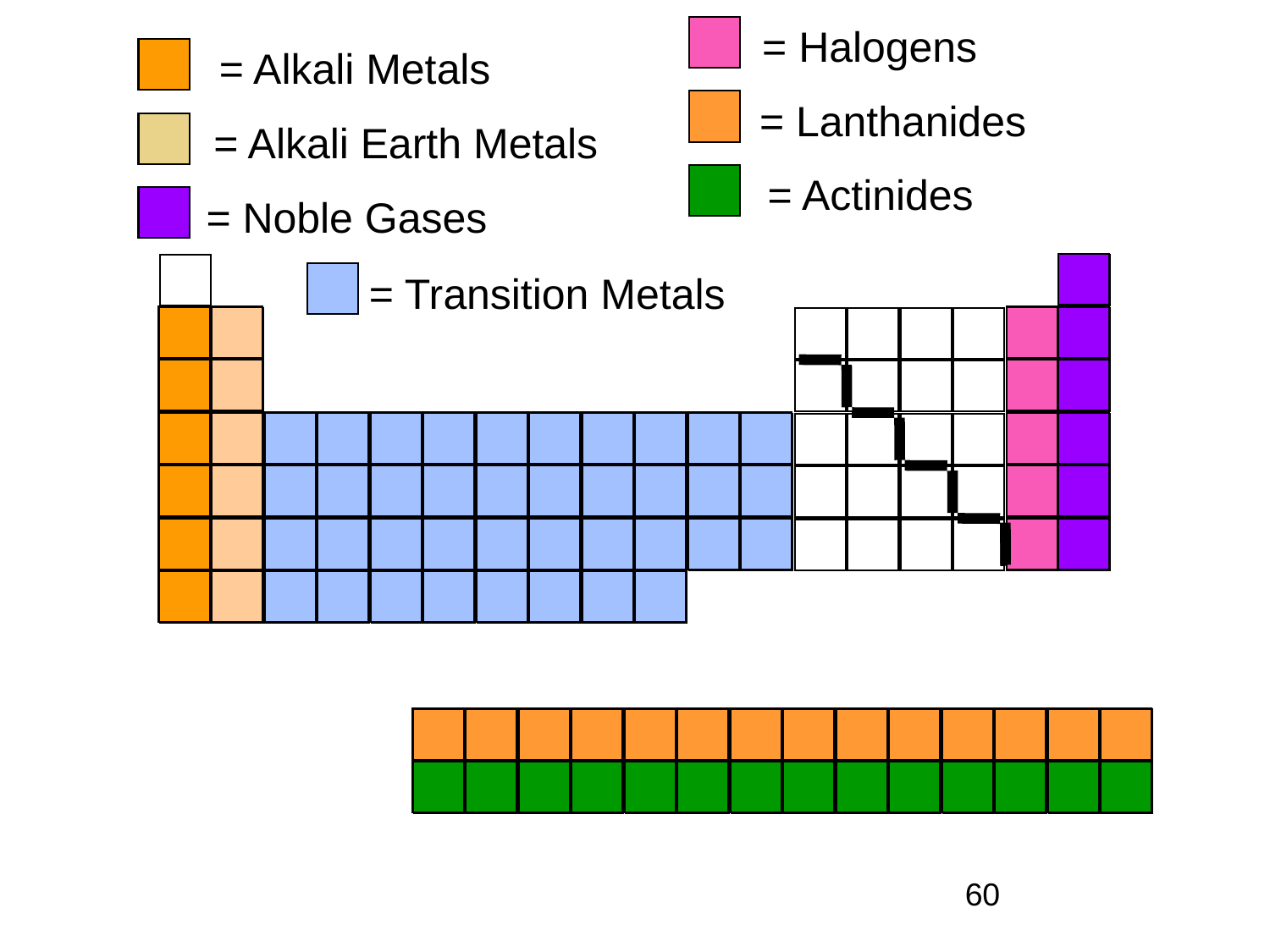

= Halogens

= Alkali Metals

= Alkali Earth Metals

= Noble Gases

= Lanthanides

= Actinides

= Transition Metals

60